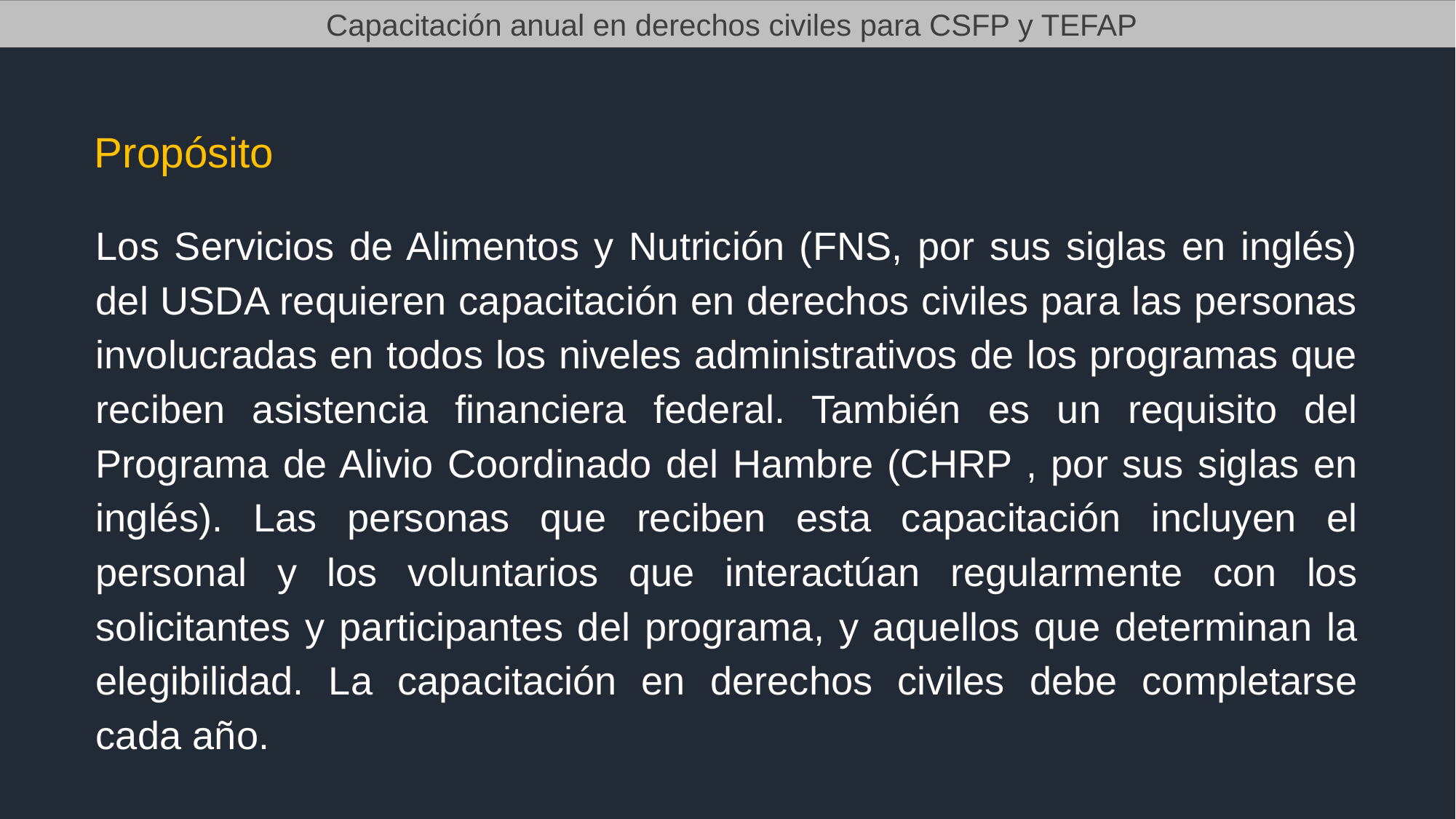

Capacitación anual en derechos civiles para CSFP y TEFAP
Propósito
Los Servicios de Alimentos y Nutrición (FNS, por sus siglas en inglés) del USDA requieren capacitación en derechos civiles para las personas involucradas en todos los niveles administrativos de los programas que reciben asistencia financiera federal. También es un requisito del Programa de Alivio Coordinado del Hambre (CHRP , por sus siglas en inglés). Las personas que reciben esta capacitación incluyen el personal y los voluntarios que interactúan regularmente con los solicitantes y participantes del programa, y aquellos que determinan la elegibilidad. La capacitación en derechos civiles debe completarse cada año.